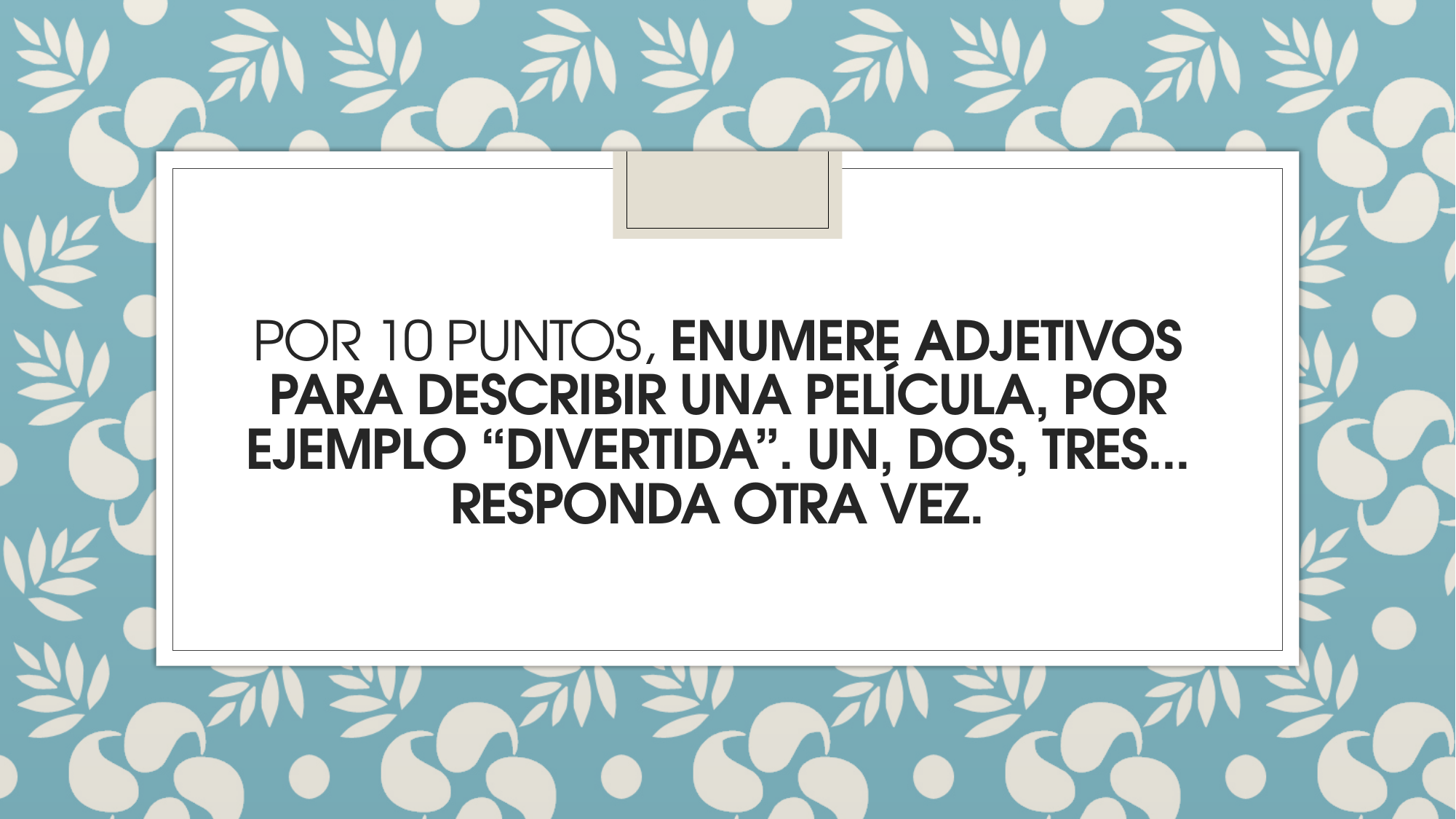

# Por 10 puntos, enumere adjetivos para describir una película, por ejemplo “divertida”. Un, dos, tres... Responda otra vez.